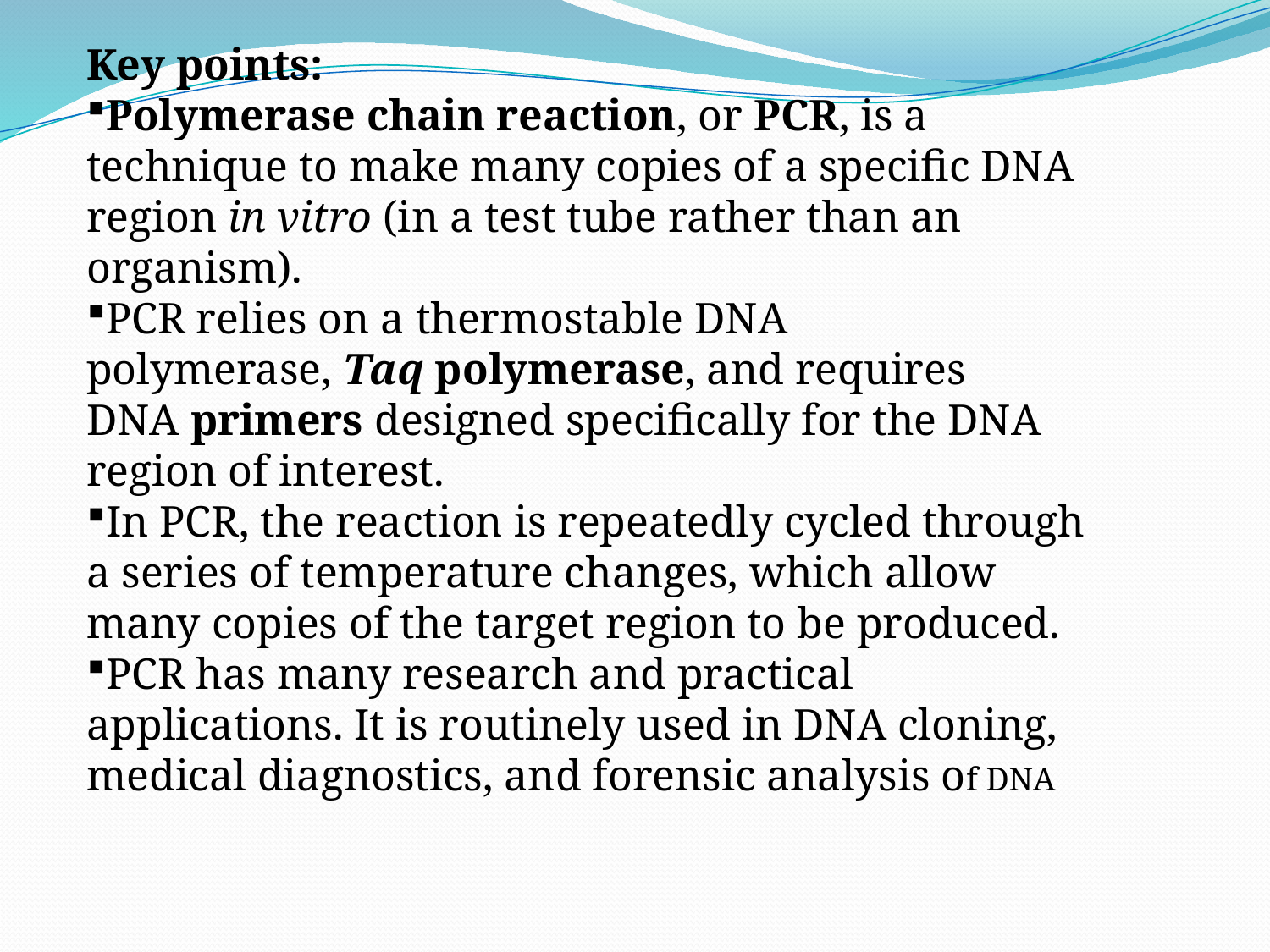

Key points:
Polymerase chain reaction, or PCR, is a technique to make many copies of a specific DNA region in vitro (in a test tube rather than an organism).
PCR relies on a thermostable DNA polymerase, Taq polymerase, and requires DNA primers designed specifically for the DNA region of interest.
In PCR, the reaction is repeatedly cycled through a series of temperature changes, which allow many copies of the target region to be produced.
PCR has many research and practical applications. It is routinely used in DNA cloning, medical diagnostics, and forensic analysis of DNA